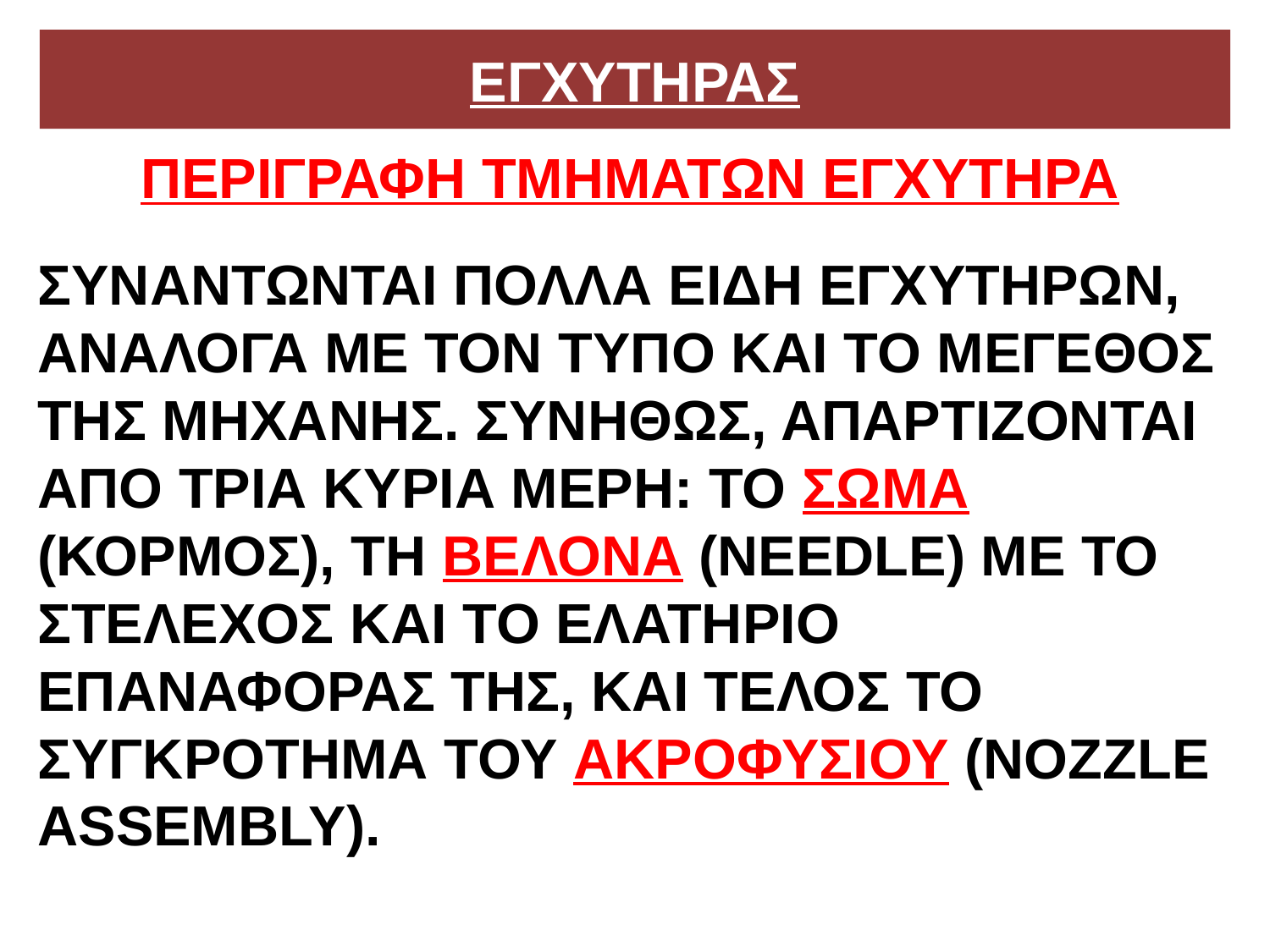

# ΕΓΧΥΤΗΡΑΣ
ΠΕΡΙΓΡΑΦΗ ΤΜΗΜΑΤΩΝ ΕΓΧΥΤΗΡΑ

ΣΥΝΑΝΤΩΝΤΑΙ ΠΟΛΛΑ ΕΙΔΗ ΕΓΧΥΤΗΡΩΝ, ΑΝΑΛΟΓΑ ΜΕ ΤΟΝ ΤΥΠΟ ΚΑΙ ΤΟ ΜΕΓΕΘΟΣ ΤΗΣ ΜΗΧΑΝΗΣ. ΣΥΝΗΘΩΣ, ΑΠΑΡΤΙΖΟΝΤΑΙ ΑΠΟ ΤΡΙΑ ΚΥΡΙΑ ΜΕΡΗ: ΤΟ ΣΩΜΑ (ΚΟΡΜΟΣ), ΤΗ ΒΕΛΟΝΑ (NEEDLE) ΜΕ ΤΟ ΣΤΕΛΕΧΟΣ ΚΑΙ ΤΟ ΕΛΑΤΗΡΙΟ ΕΠΑΝΑΦΟΡΑΣ ΤΗΣ, ΚΑΙ ΤΕΛΟΣ ΤΟ ΣΥΓΚΡΟΤΗΜΑ ΤΟΥ ΑΚΡΟΦΥΣΙΟΥ (NOZZLE ASSEMBLY).